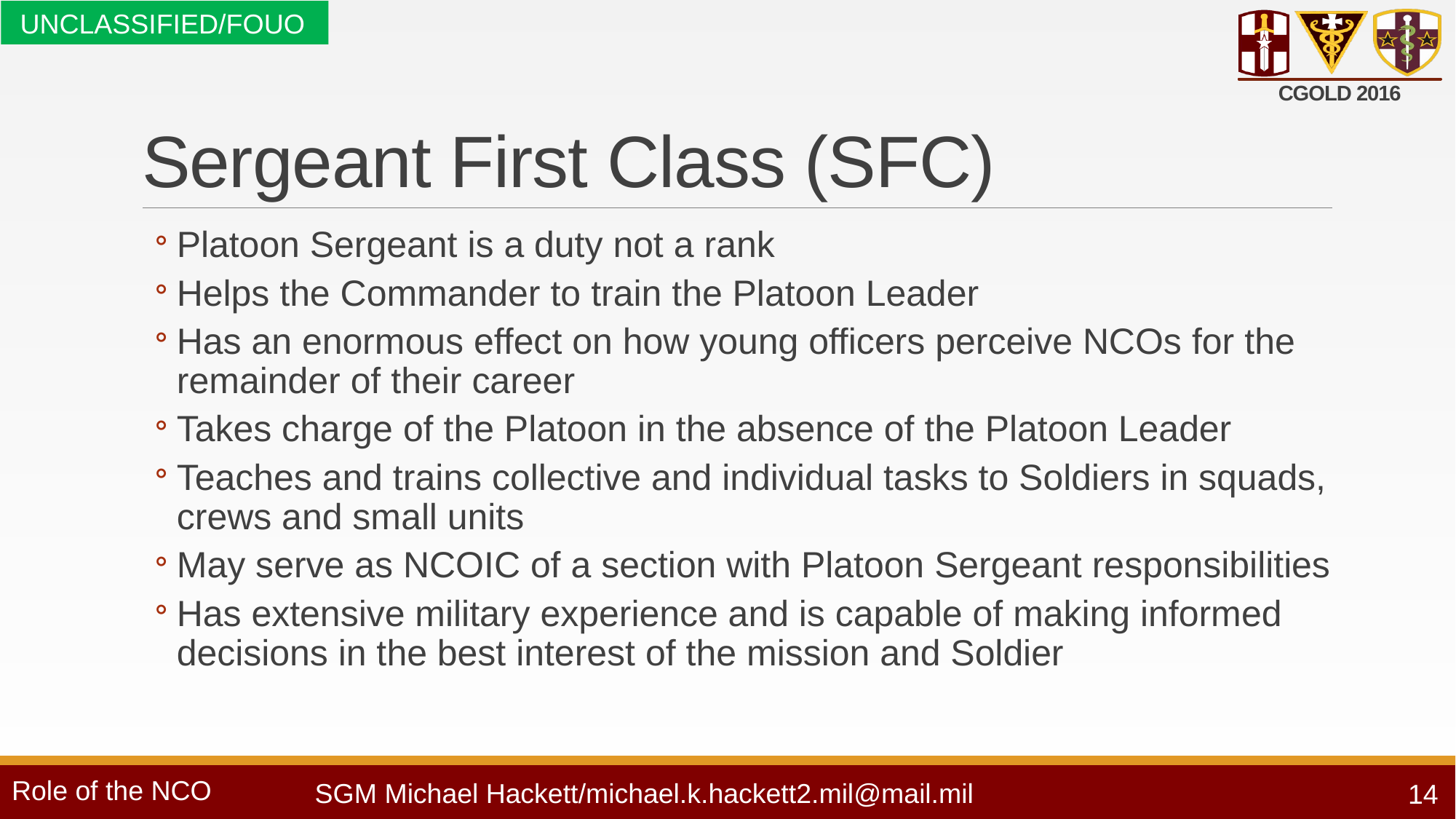

# Sergeant First Class (SFC)
Platoon Sergeant is a duty not a rank
Helps the Commander to train the Platoon Leader
Has an enormous effect on how young officers perceive NCOs for the remainder of their career
Takes charge of the Platoon in the absence of the Platoon Leader
Teaches and trains collective and individual tasks to Soldiers in squads, crews and small units
May serve as NCOIC of a section with Platoon Sergeant responsibilities
Has extensive military experience and is capable of making informed decisions in the best interest of the mission and Soldier

14